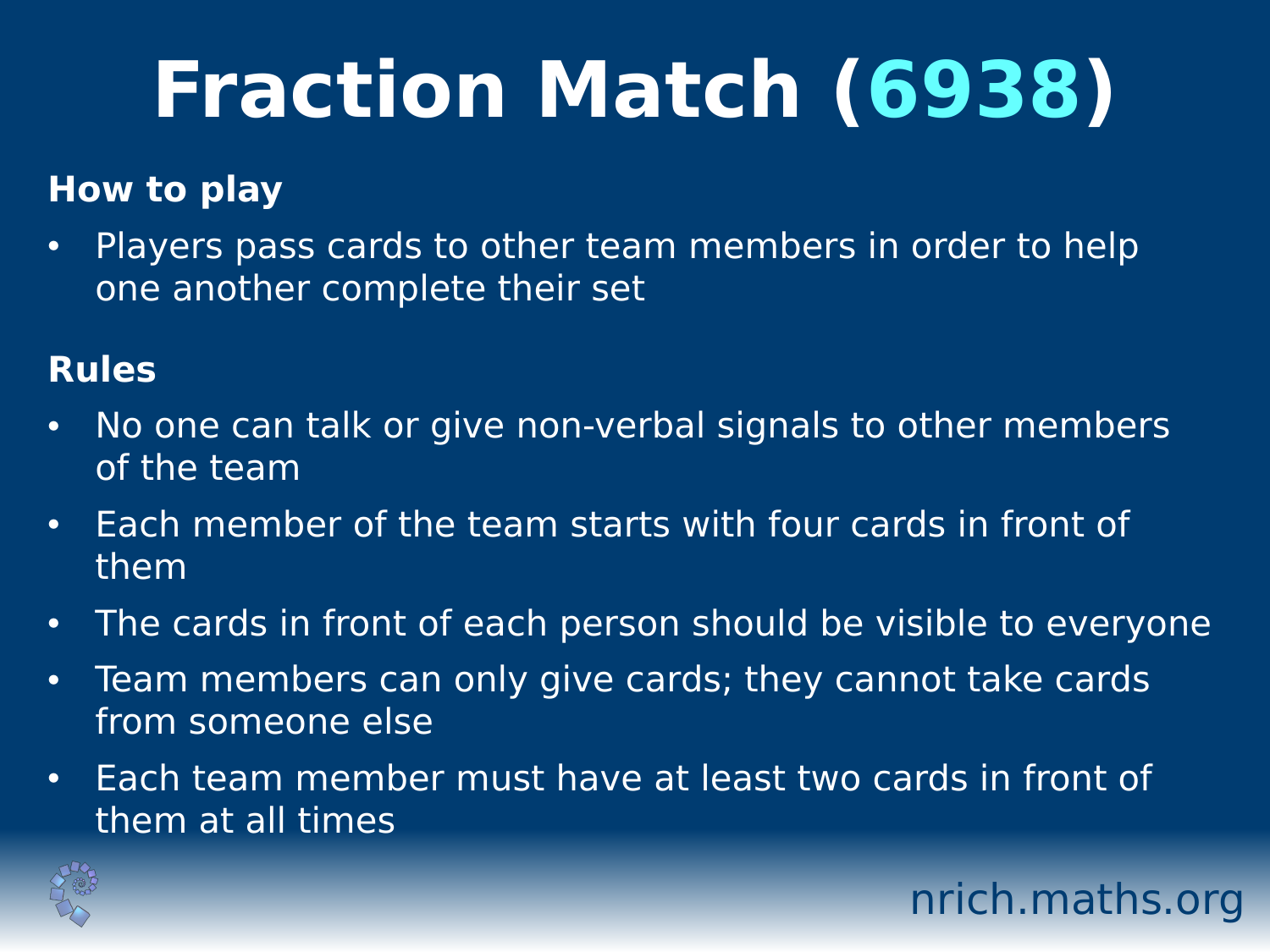

# Fraction Match (6938)
How to play
Players pass cards to other team members in order to help one another complete their set

Rules
No one can talk or give non-verbal signals to other members of the team
Each member of the team starts with four cards in front of them
The cards in front of each person should be visible to everyone
Team members can only give cards; they cannot take cards from someone else
Each team member must have at least two cards in front of them at all times
nrich.maths.org